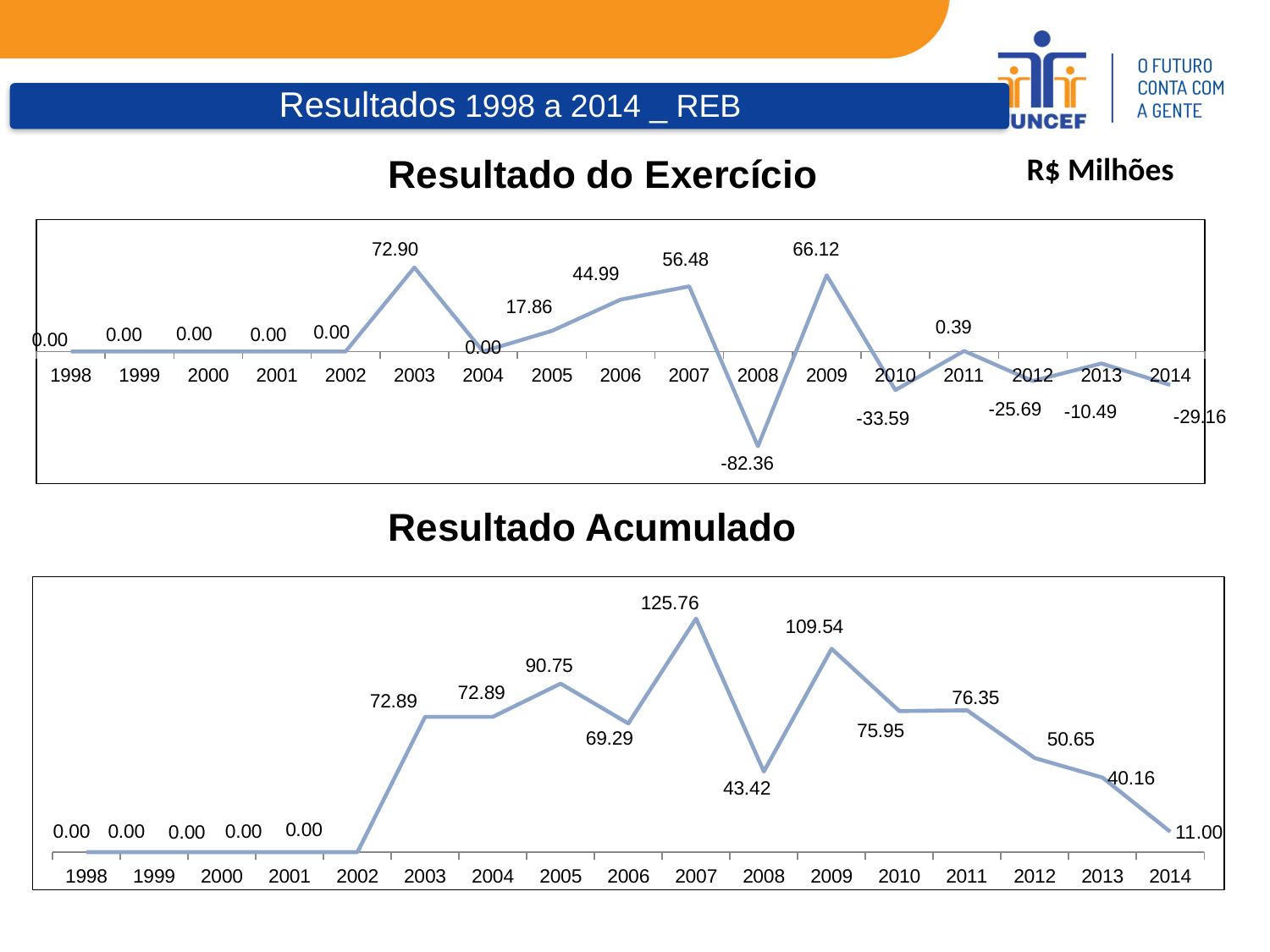

Resultados 1998 a 2014 _ REB
R$ Milhões
Resultado do Exercício

### Chart

| Category | EXERCÍCIO
R$ MILHÕES |
|---|---|
| 1998.0 | 0.0 |
| 1999.0 | 0.0 |
| 2000.0 | 0.0 |
| 2001.0 | 0.0 |
| 2002.0 | 0.0 |
| 2003.0 | 72.9 |
| 2004.0 | 0.0 |
| 2005.0 | 17.86 |
| 2006.0 | 44.99 |
| 2007.0 | 56.48 |
| 2008.0 | -82.36 |
| 2009.0 | 66.12 |
| 2010.0 | -33.59 |
| 2011.0 | 0.39 |
| 2012.0 | -25.69 |
| 2013.0 | -10.49 |
| 2014.0 | -29.16 |
Resultado Acumulado

### Chart

| Category | EXERCÍCIO
R$ MILHÕES |
|---|---|
| 1998.0 | 0.0 |
| 1999.0 | 0.0 |
| 2000.0 | 0.0 |
| 2001.0 | 0.0 |
| 2002.0 | 0.0 |
| 2003.0 | 72.89 |
| 2004.0 | 72.89 |
| 2005.0 | 90.75 |
| 2006.0 | 69.29 |
| 2007.0 | 125.76 |
| 2008.0 | 43.42 |
| 2009.0 | 109.54 |
| 2010.0 | 75.95 |
| 2011.0 | 76.35 |
| 2012.0 | 50.65 |
| 2013.0 | 40.16000000000001 |
| 2014.0 | 11.0 |